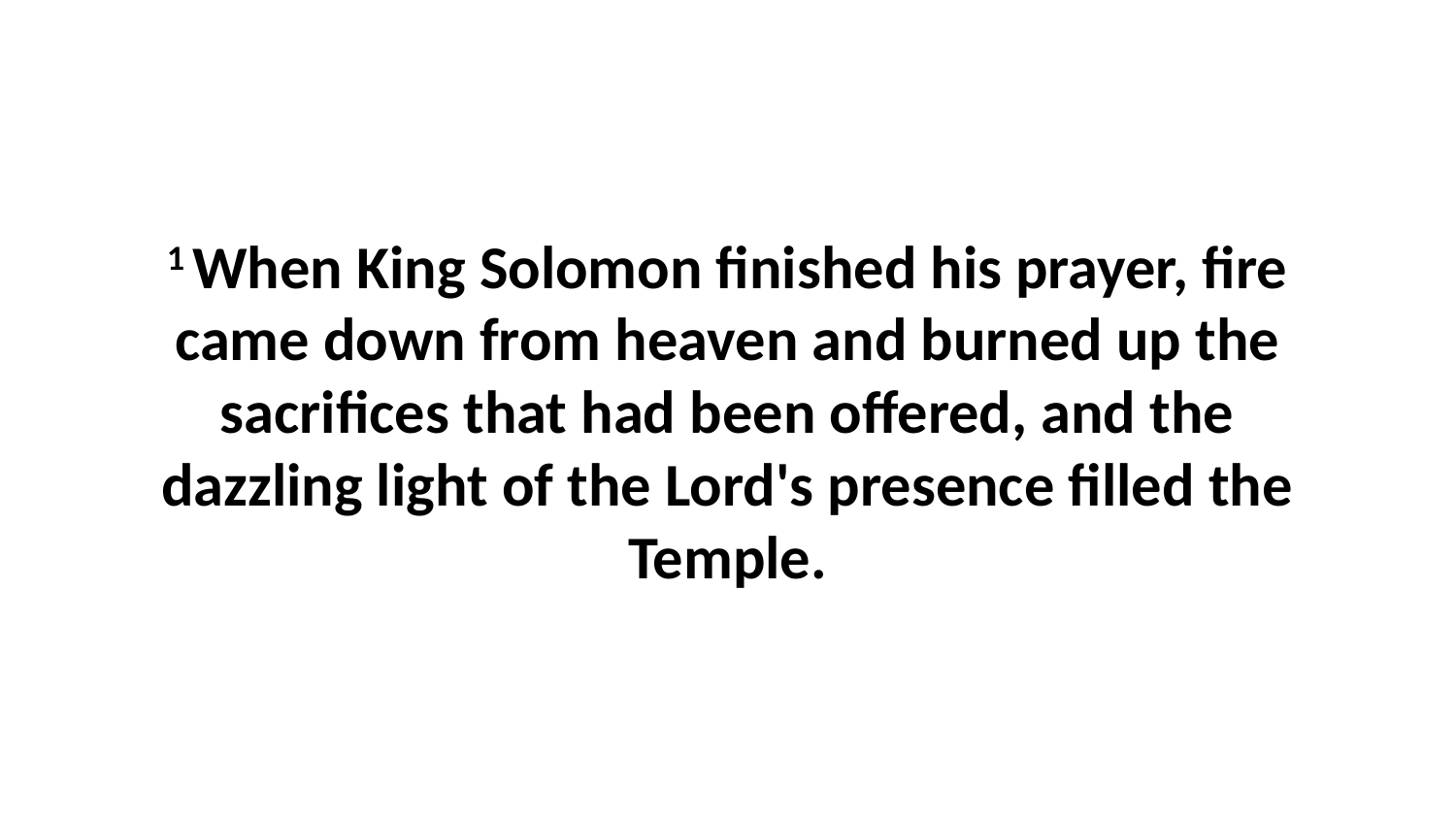

1 When King Solomon finished his prayer, fire came down from heaven and burned up the sacrifices that had been offered, and the dazzling light of the Lord's presence filled the Temple.